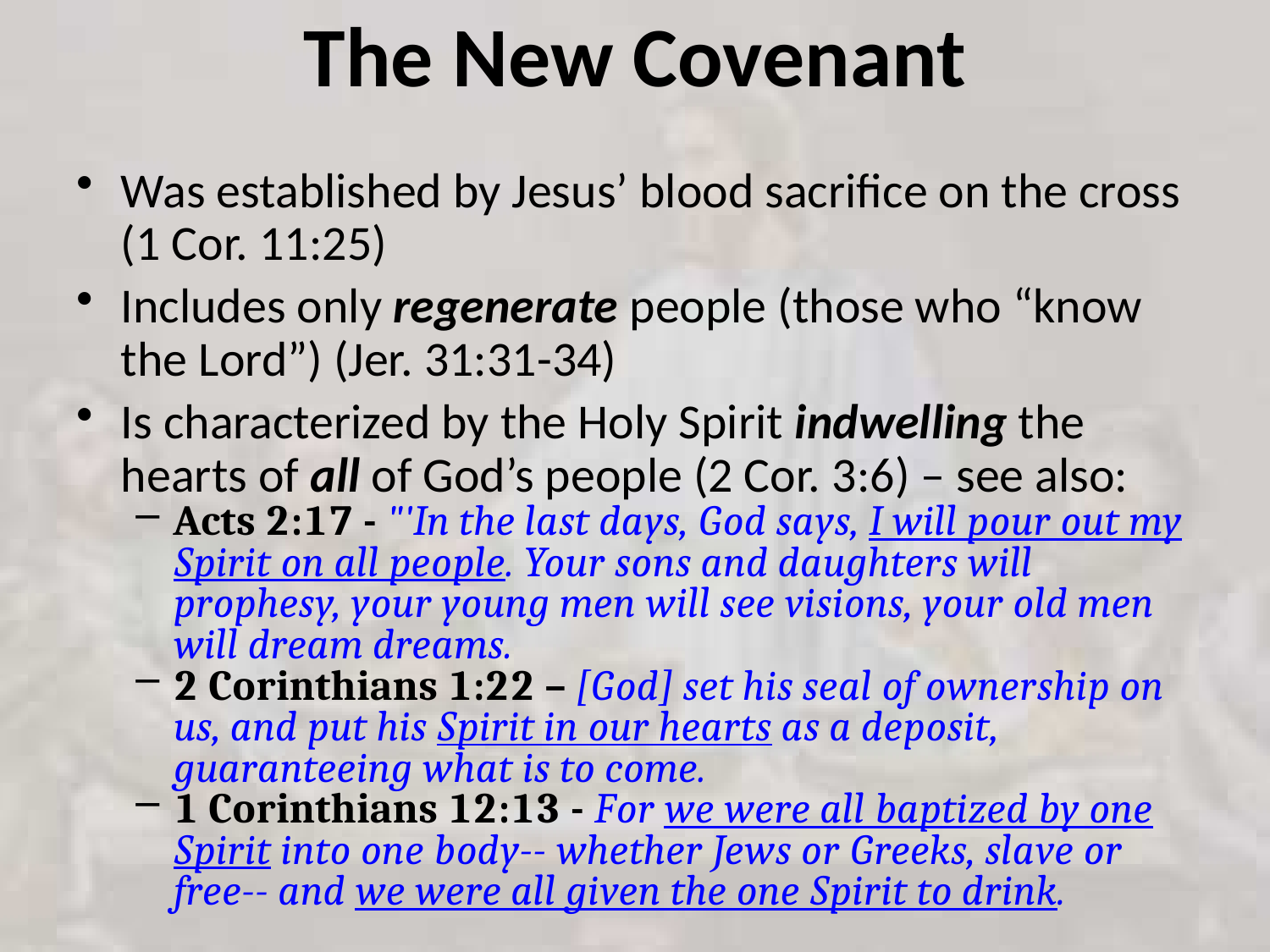

# The New Covenant
Was established by Jesus’ blood sacrifice on the cross (1 Cor. 11:25)
Includes only regenerate people (those who “know the Lord”) (Jer. 31:31-34)
Is characterized by the Holy Spirit indwelling the hearts of all of God’s people (2 Cor. 3:6) – see also:
Acts 2:17 - "'In the last days, God says, I will pour out my Spirit on all people. Your sons and daughters will prophesy, your young men will see visions, your old men will dream dreams.
2 Corinthians 1:22 – [God] set his seal of ownership on us, and put his Spirit in our hearts as a deposit, guaranteeing what is to come.
1 Corinthians 12:13 - For we were all baptized by one Spirit into one body-- whether Jews or Greeks, slave or free-- and we were all given the one Spirit to drink.